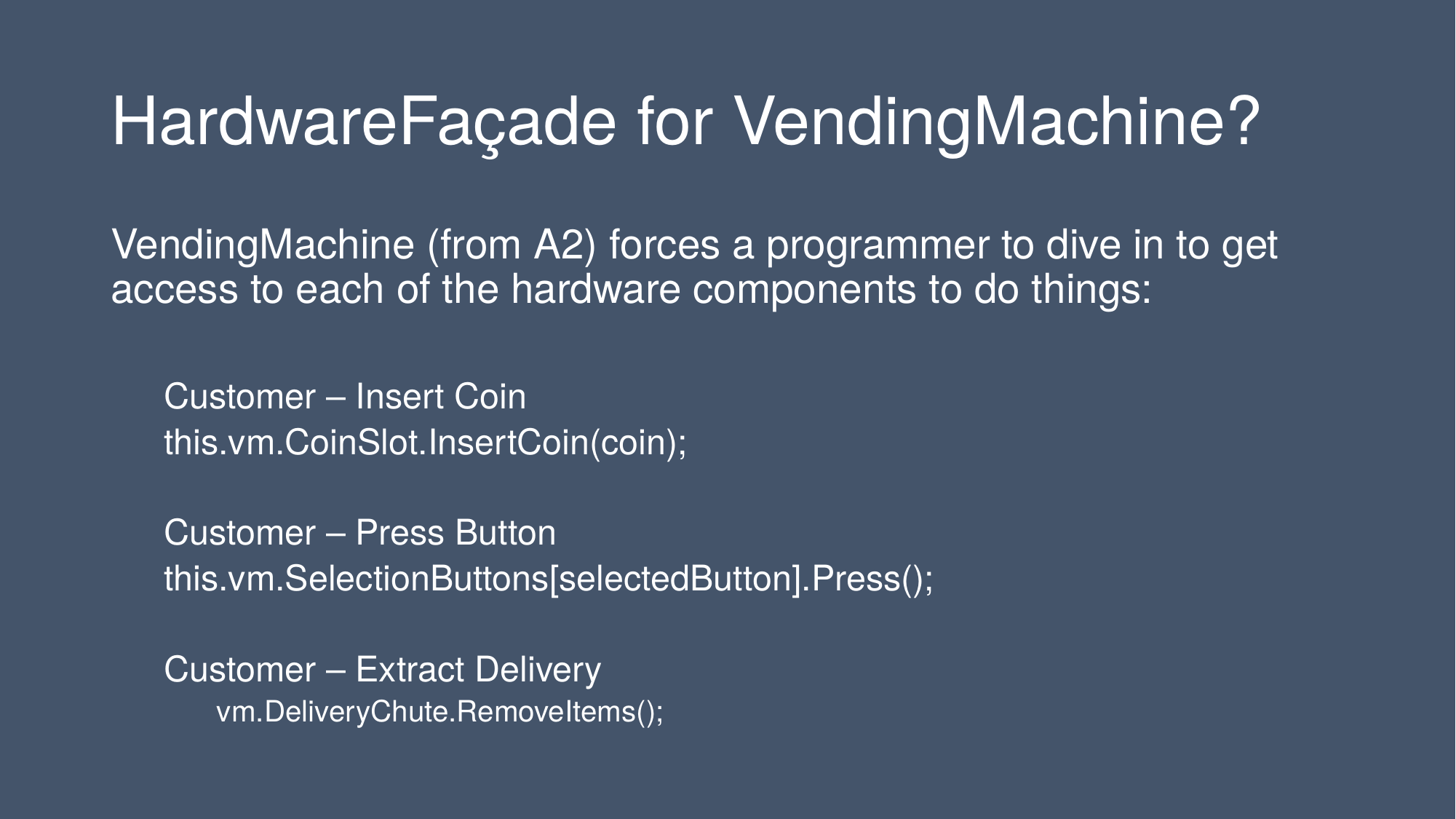

# HardwareFaçade for VendingMachine?
VendingMachine (from A2) forces a programmer to dive in to get access to each of the hardware components to do things:

Customer – Insert Coin
	this.vm.CoinSlot.InsertCoin(coin);

Customer – Press Button
	this.vm.SelectionButtons[selectedButton].Press();

Customer – Extract Delivery
vm.DeliveryChute.RemoveItems();